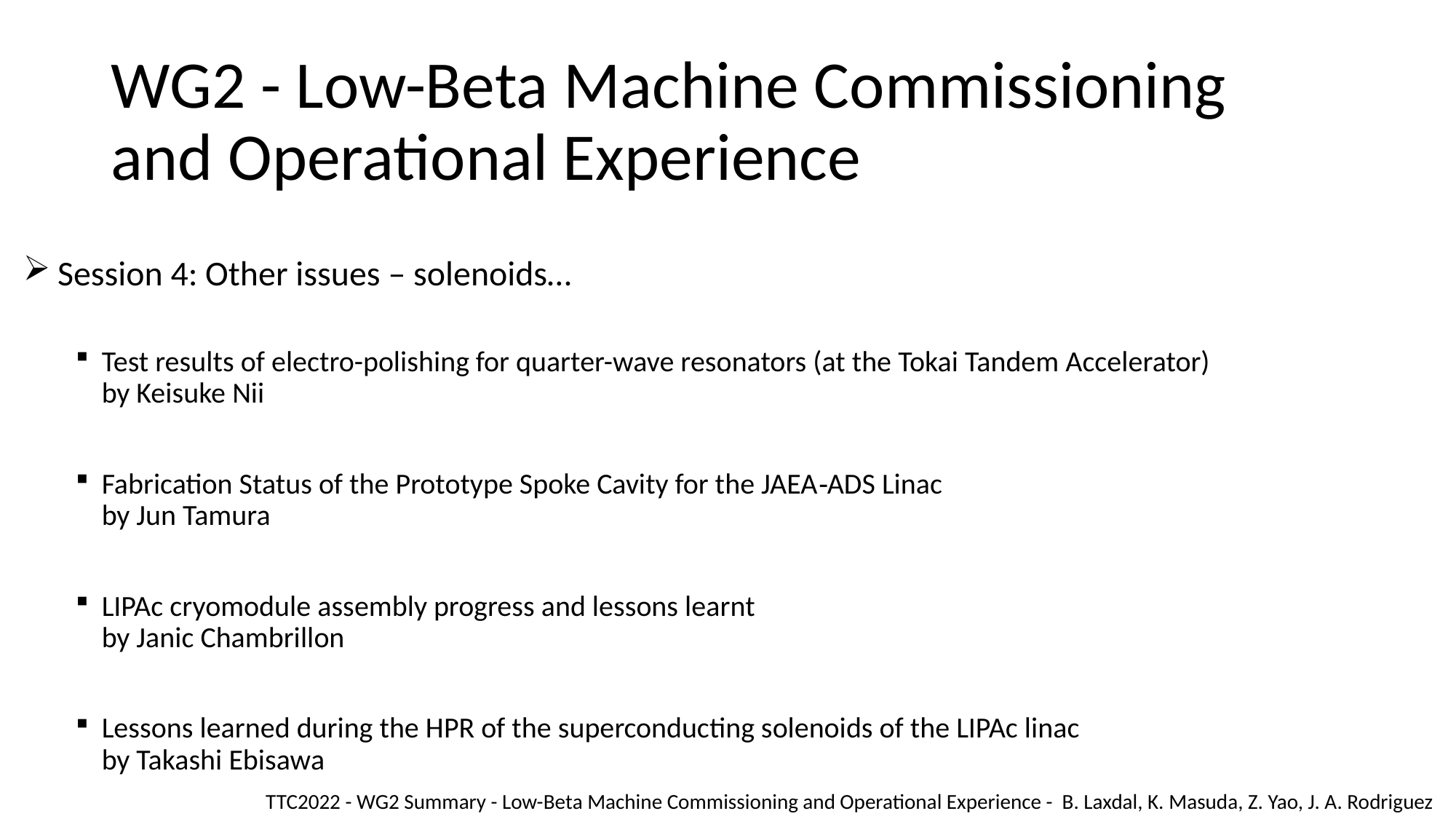

# WG2 - Low-Beta Machine Commissioning and Operational Experience
 Session 4: Other issues – solenoids…

Test results of electro-polishing for quarter-wave resonators (at the Tokai Tandem Accelerator)
by Keisuke Nii

Fabrication Status of the Prototype Spoke Cavity for the JAEA‐ADS Linac
by Jun Tamura

LIPAc cryomodule assembly progress and lessons learnt
by Janic Chambrillon

Lessons learned during the HPR of the superconducting solenoids of the LIPAc linac
by Takashi Ebisawa

TTC2022 - WG2 Summary - Low-Beta Machine Commissioning and Operational Experience -  B. Laxdal, K. Masuda, Z. Yao, J. A. Rodriguez